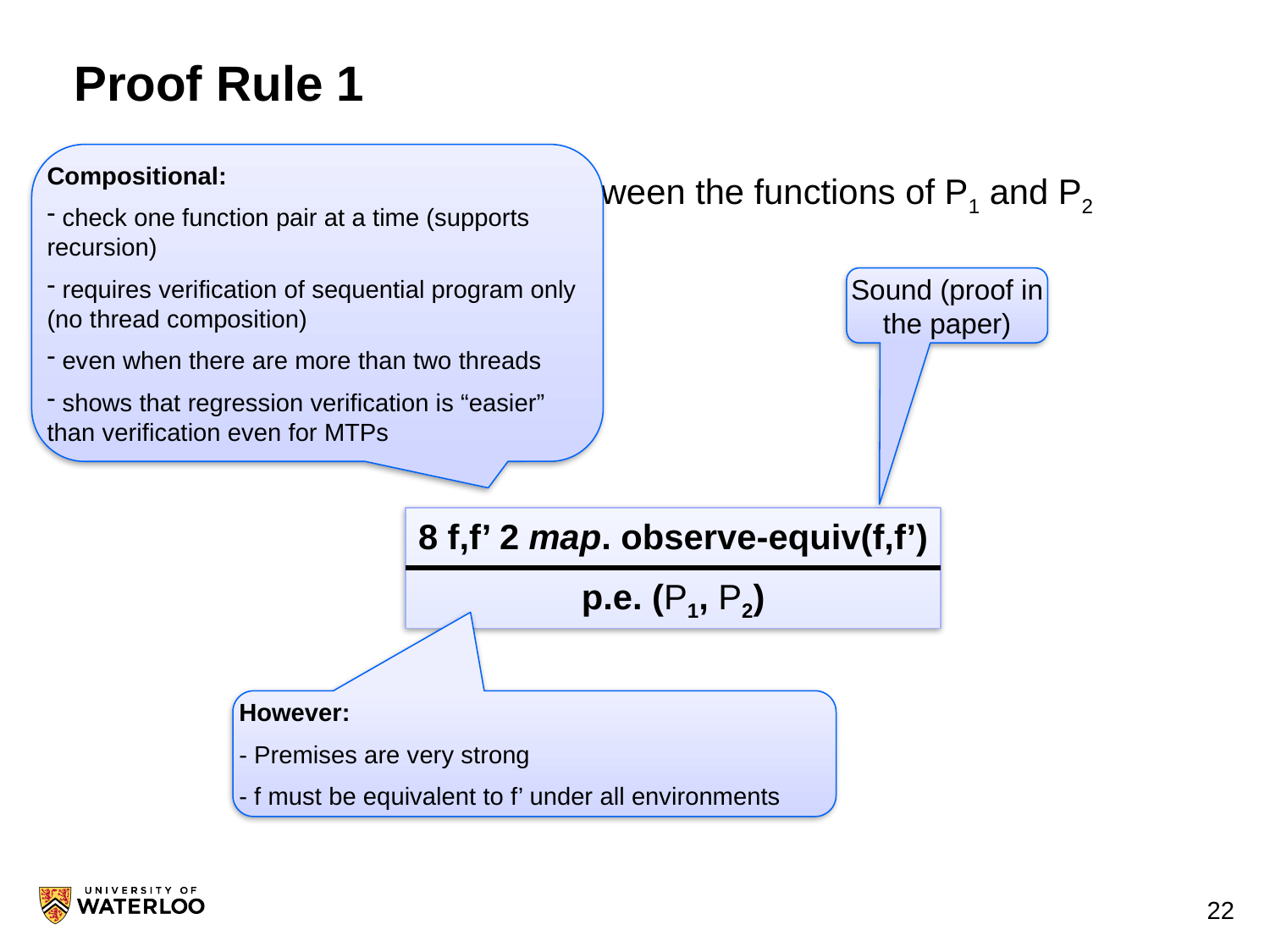

# Proof Rule 1
Compositional:
 check one function pair at a time (supports recursion)
 requires verification of sequential program only (no thread composition)
 even when there are more than two threads
 shows that regression verification is “easier” than verification even for MTPs
Assume bijective mapping map between the functions of P1 and P2

Sound (proof in the paper)
8 f,f’ 2 map. observe-equiv(f,f’)
p.e. (P1, P2)
However:
- Premises are very strong
- f must be equivalent to f’ under all environments